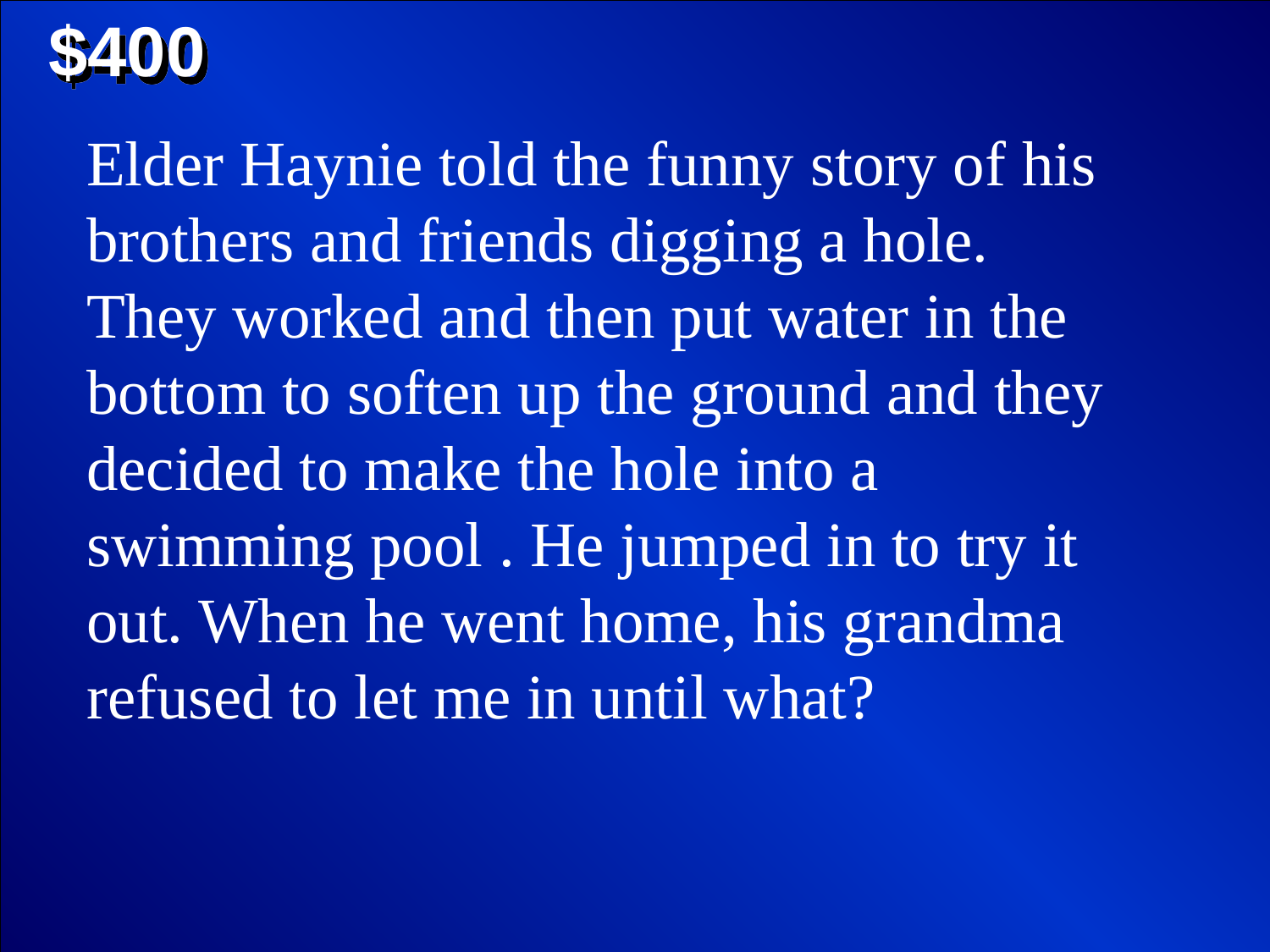

$400
Elder Haynie told the funny story of his brothers and friends digging a hole. They worked and then put water in the bottom to soften up the ground and they decided to make the hole into a swimming pool . He jumped in to try it out. When he went home, his grandma refused to let me in until what?